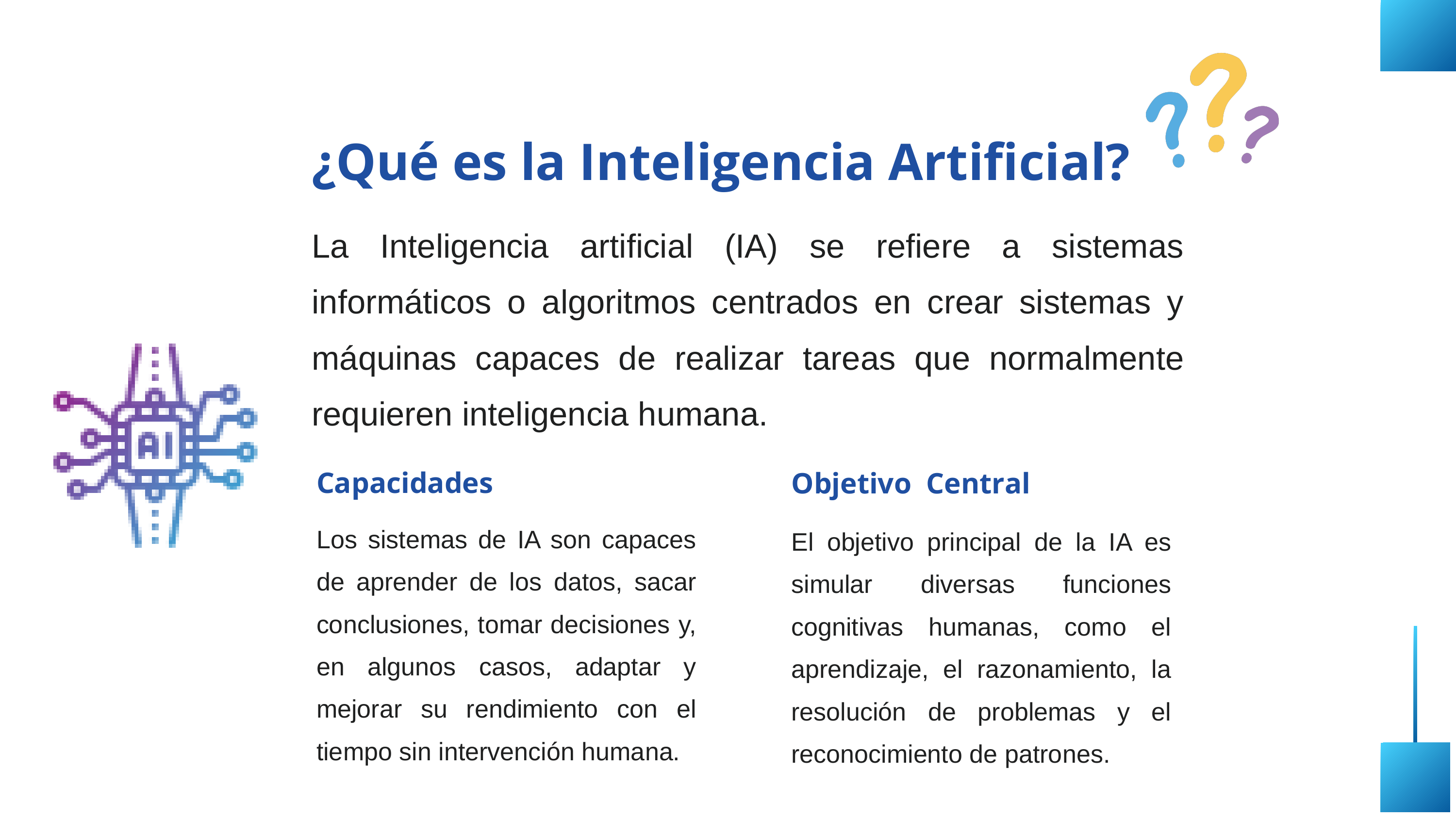

¿Qué es la Inteligencia Artificial?
La Inteligencia artificial (IA) se refiere a sistemas informáticos o algoritmos centrados en crear sistemas y máquinas capaces de realizar tareas que normalmente requieren inteligencia humana.

Capacidades
Objetivo  Central
Los sistemas de IA son capaces de aprender de los datos, sacar conclusiones, tomar decisiones y, en algunos casos, adaptar y mejorar su rendimiento con el tiempo sin intervención humana.
El objetivo principal de la IA es simular diversas funciones cognitivas humanas, como el aprendizaje, el razonamiento, la resolución de problemas y el reconocimiento de patrones.